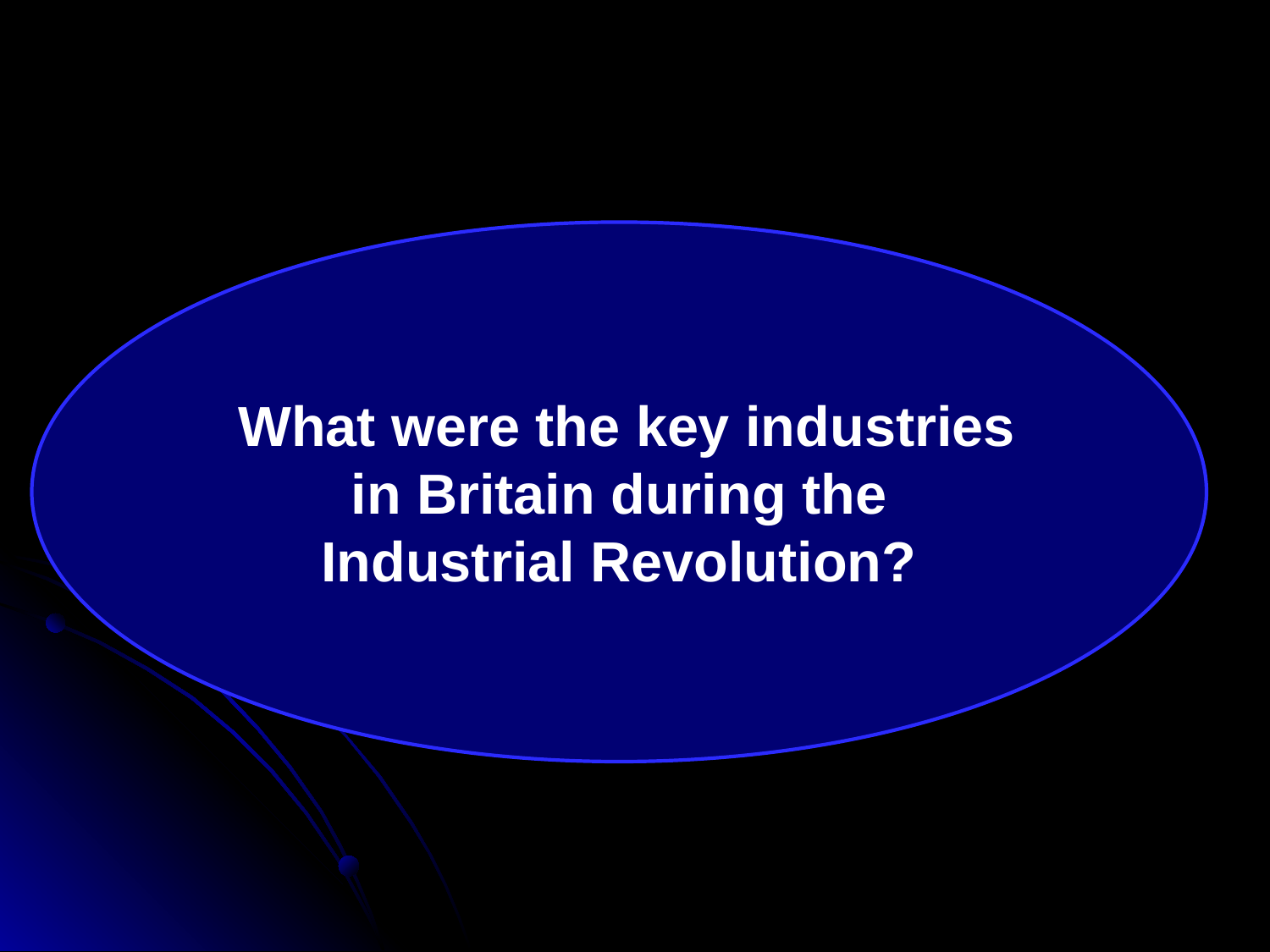

#
 What were the key industries in Britain during the Industrial Revolution?